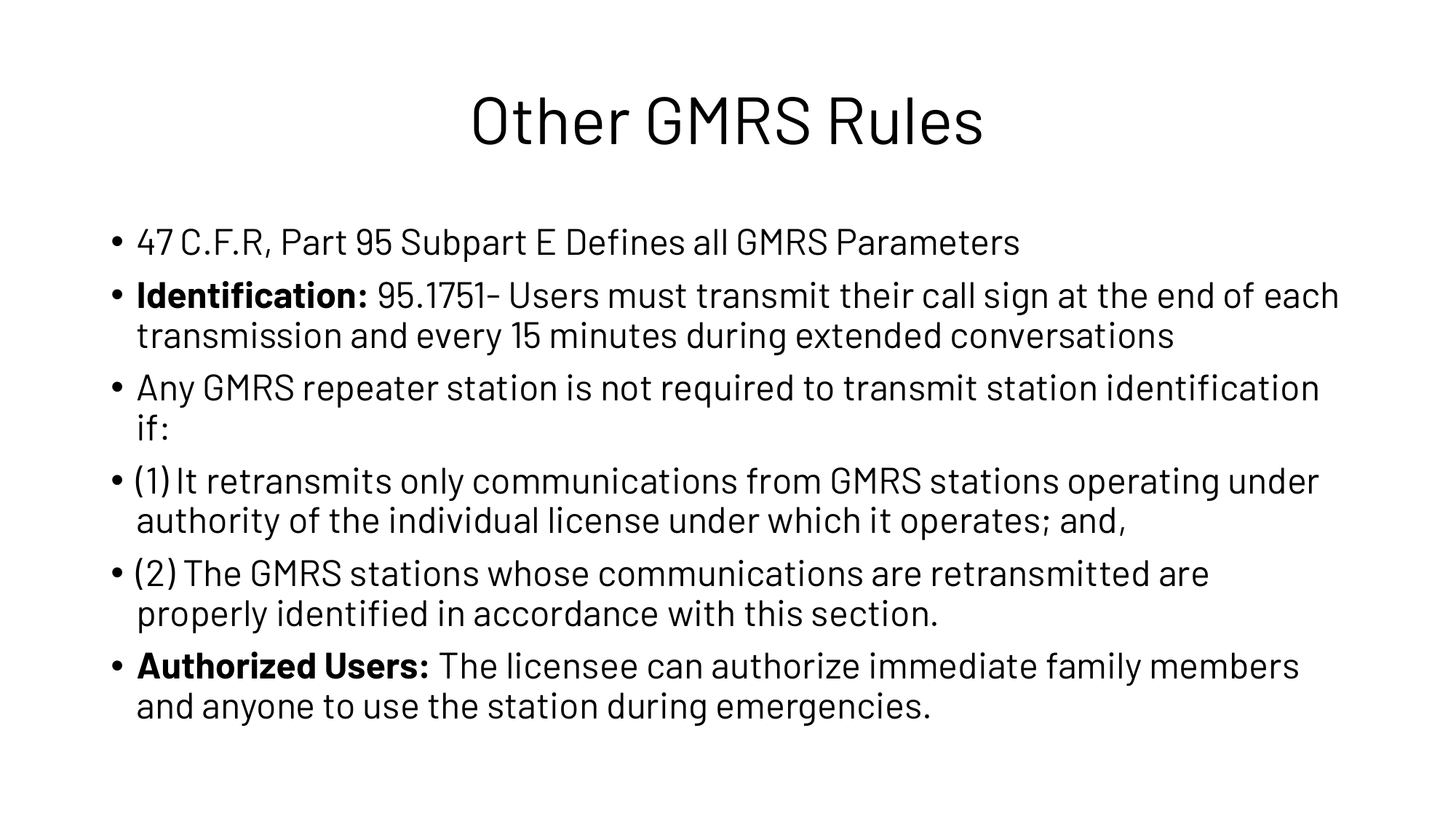

# Other GMRS Rules
47 C.F.R, Part 95 Subpart E Defines all GMRS Parameters
Identification: 95.1751- Users must transmit their call sign at the end of each transmission and every 15 minutes during extended conversations
Any GMRS repeater station is not required to transmit station identification if:
(1) It retransmits only communications from GMRS stations operating under authority of the individual license under which it operates; and,
(2) The GMRS stations whose communications are retransmitted are properly identified in accordance with this section.
Authorized Users: The licensee can authorize immediate family members and anyone to use the station during emergencies.